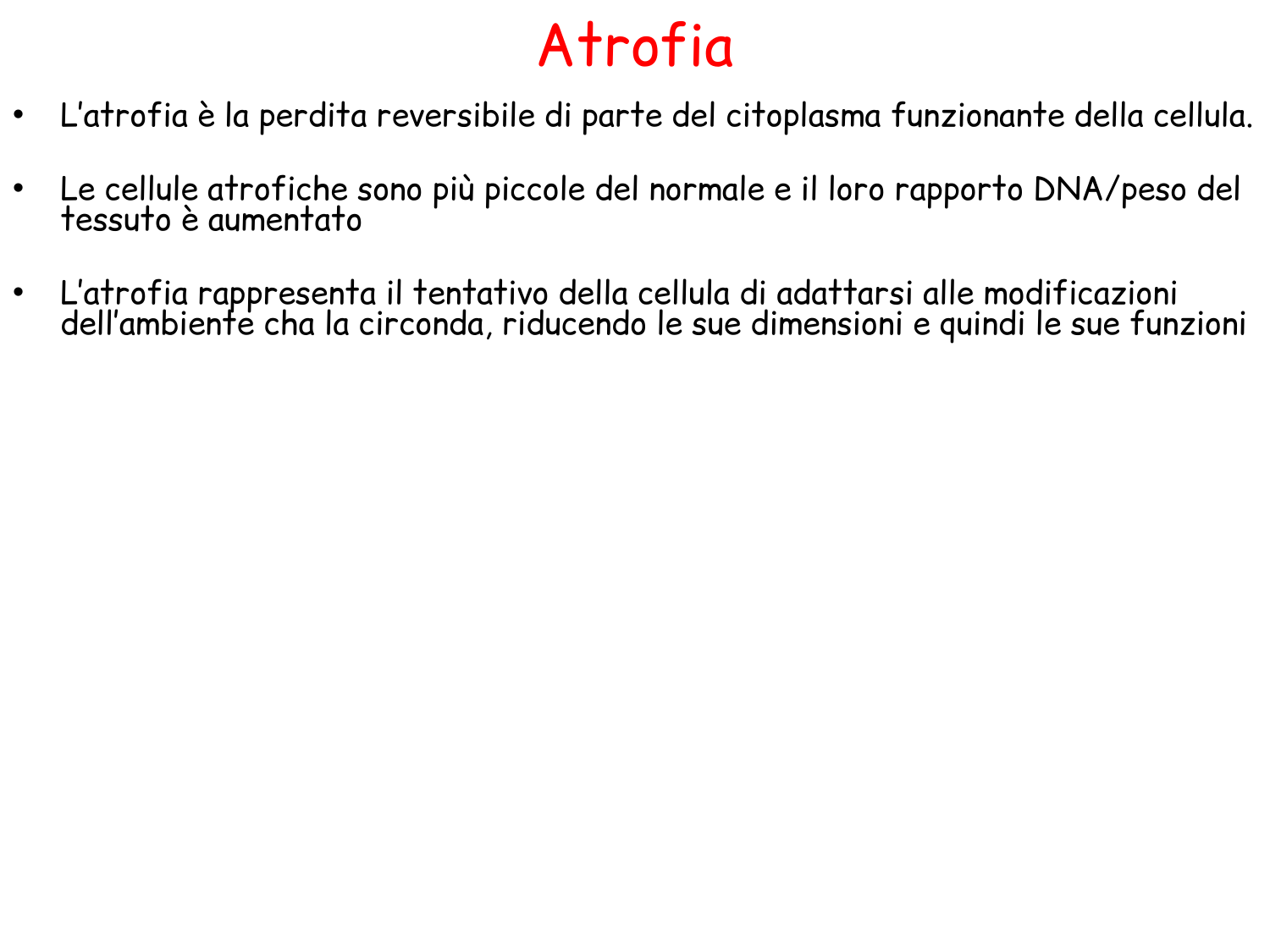

# Atrofia
L’atrofia è la perdita reversibile di parte del citoplasma funzionante della cellula.

Le cellule atrofiche sono più piccole del normale e il loro rapporto DNA/peso del tessuto è aumentato

L’atrofia rappresenta il tentativo della cellula di adattarsi alle modificazioni dell’ambiente cha la circonda, riducendo le sue dimensioni e quindi le sue funzioni

Le cause comprendono
Ridotta attività funzionale, come nel caso di atrofia muscolare in seguito a frattura
Ridotto apporto ematico, come l’atrofia cerebrale in pazienti affetti da aterosclerosi
Ridotto apporto nutritivo, nell’iponutrizione tutti gli organi (eccezion fatta per il cervello) vanno incontro ad atrofia
Perdita dell’innervazione, nel muscolo scheletrico
Perdita della stimolazione da parte di ormoni o fattori di crescita, come nel caso della castrazione, che porta all’atrofia di organi sessuali accessori come la prostata e le vescichette seminali
Agenti tossici, farmaci
Senescenza